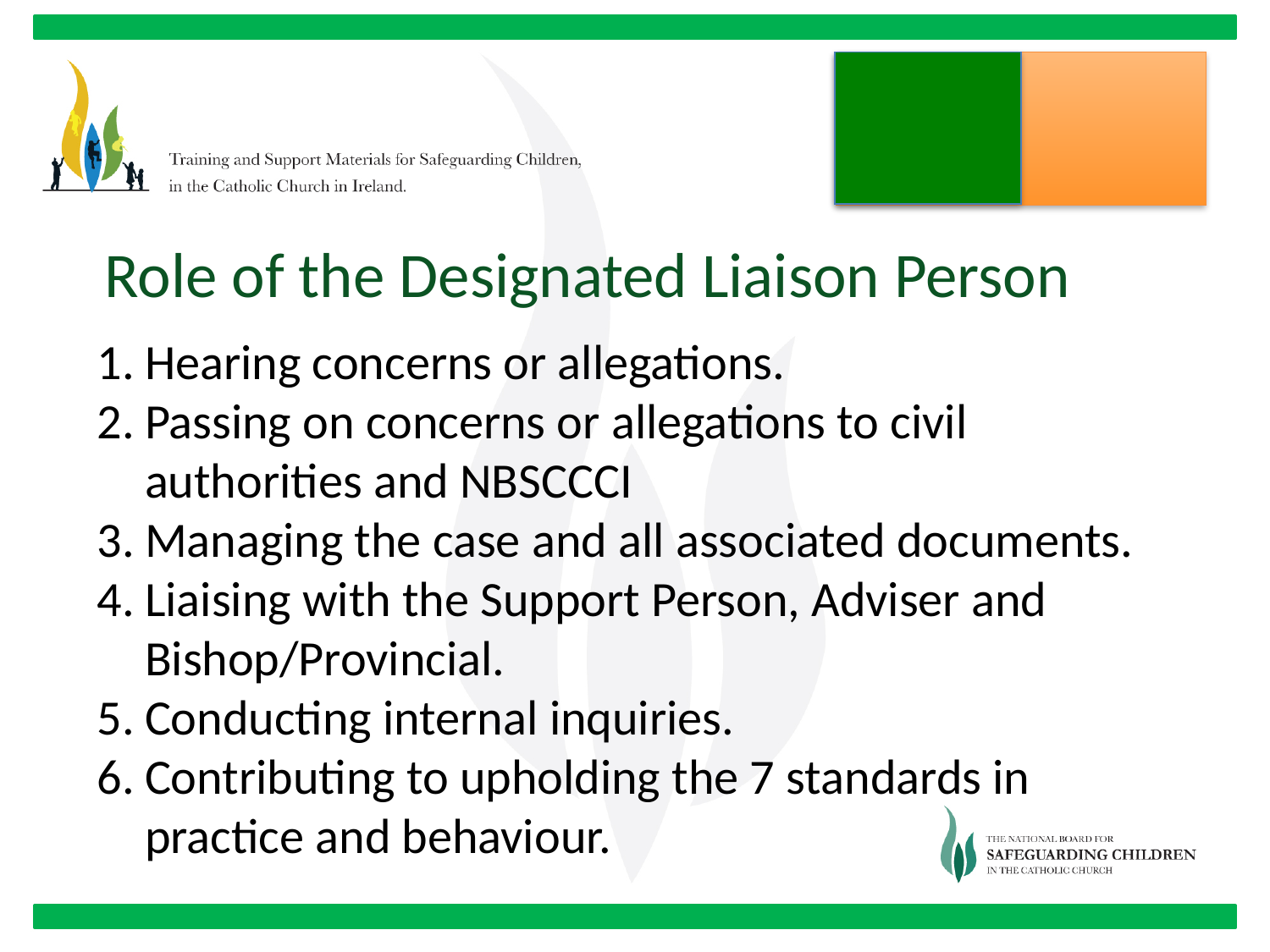

Role of the Designated Liaison Person
Hearing concerns or allegations.
Passing on concerns or allegations to civil authorities and NBSCCCI
Managing the case and all associated documents.
Liaising with the Support Person, Adviser and Bishop/Provincial.
Conducting internal inquiries.
Contributing to upholding the 7 standards in practice and behaviour.